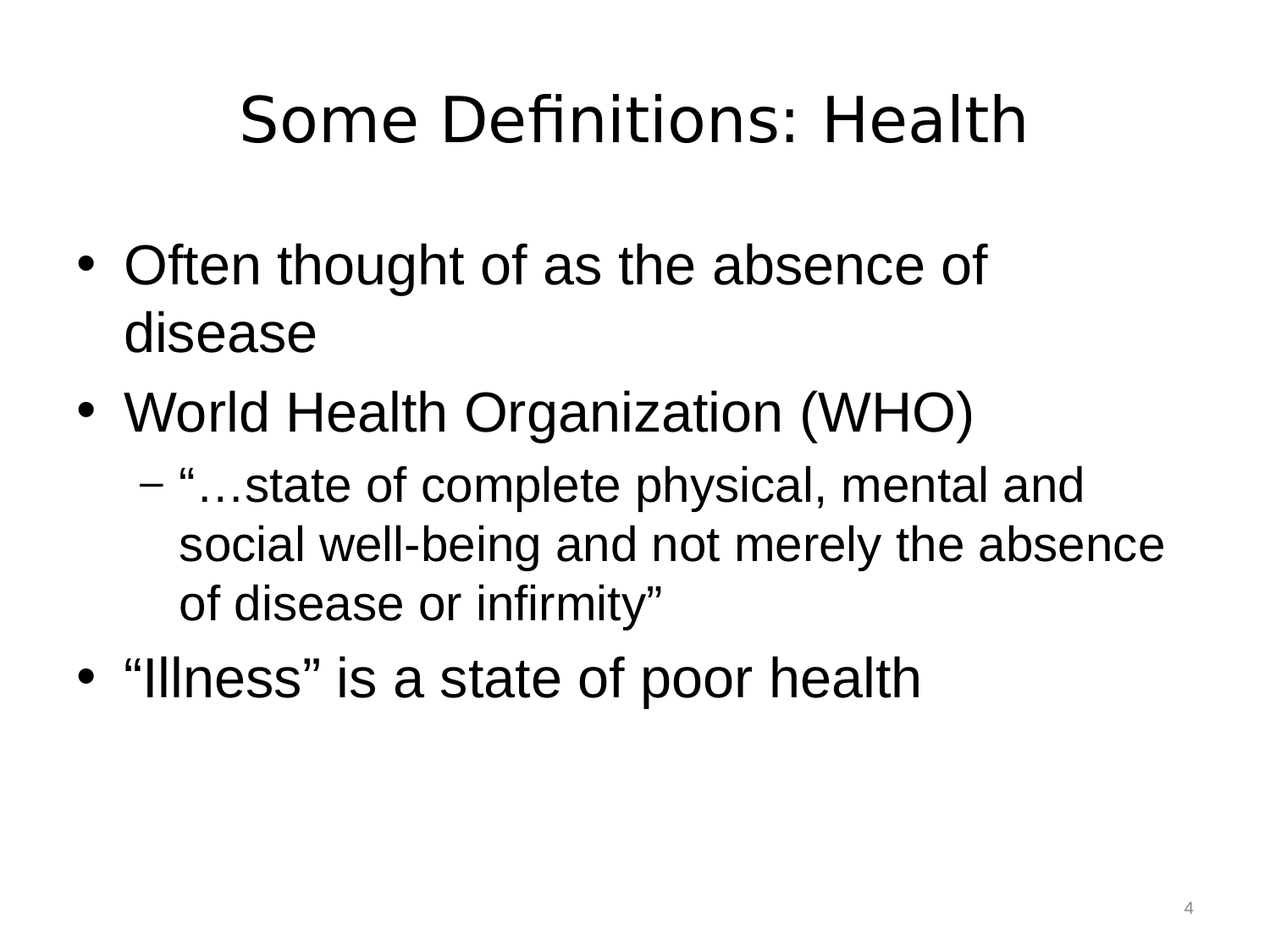

# Some Definitions: Health
Often thought of as the absence of disease
World Health Organization (WHO)
“…state of complete physical, mental and social well-being and not merely the absence of disease or infirmity”
“Illness” is a state of poor health
4